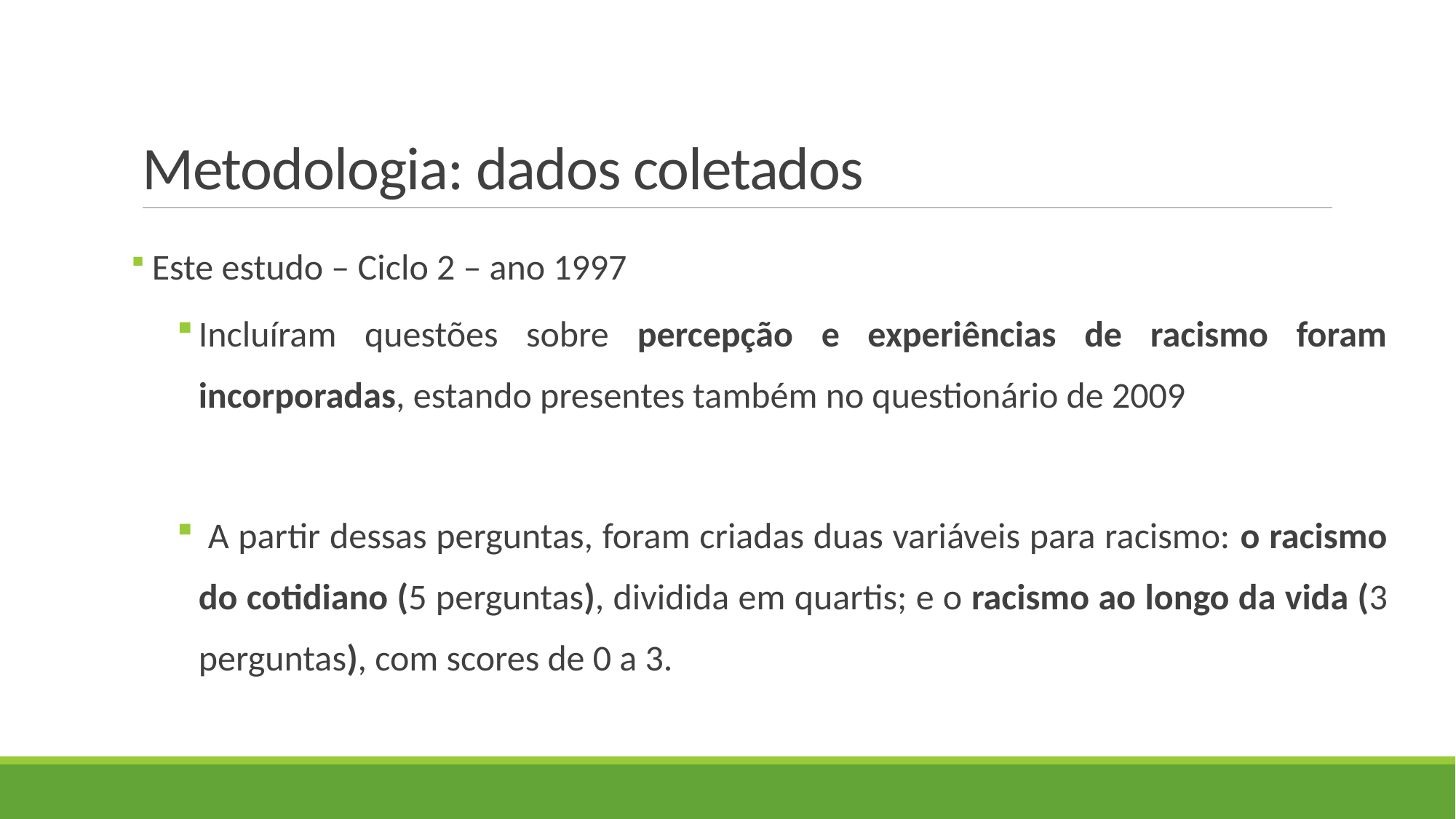

# Metodologia: dados coletados
 Este estudo – Ciclo 2 – ano 1997
Incluíram questões sobre percepção e experiências de racismo foram incorporadas, estando presentes também no questionário de 2009

 A partir dessas perguntas, foram criadas duas variáveis para racismo: o racismo do cotidiano (5 perguntas), dividida em quartis; e o racismo ao longo da vida (3 perguntas), com scores de 0 a 3.